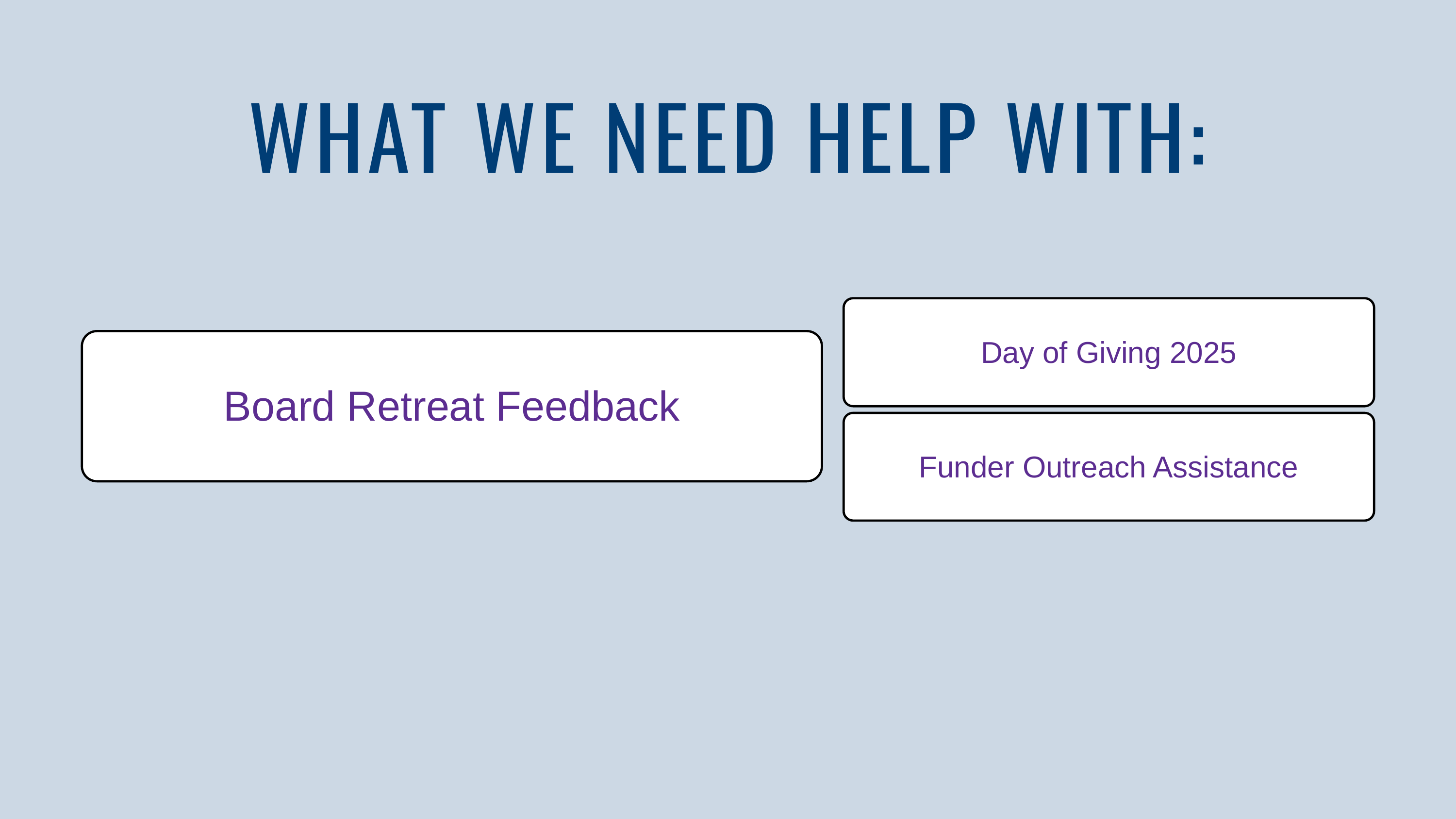

WHAT WE NEED HELP WITH:

Day of Giving 2025

Board Retreat Feedback

Funder Outreach Assistance